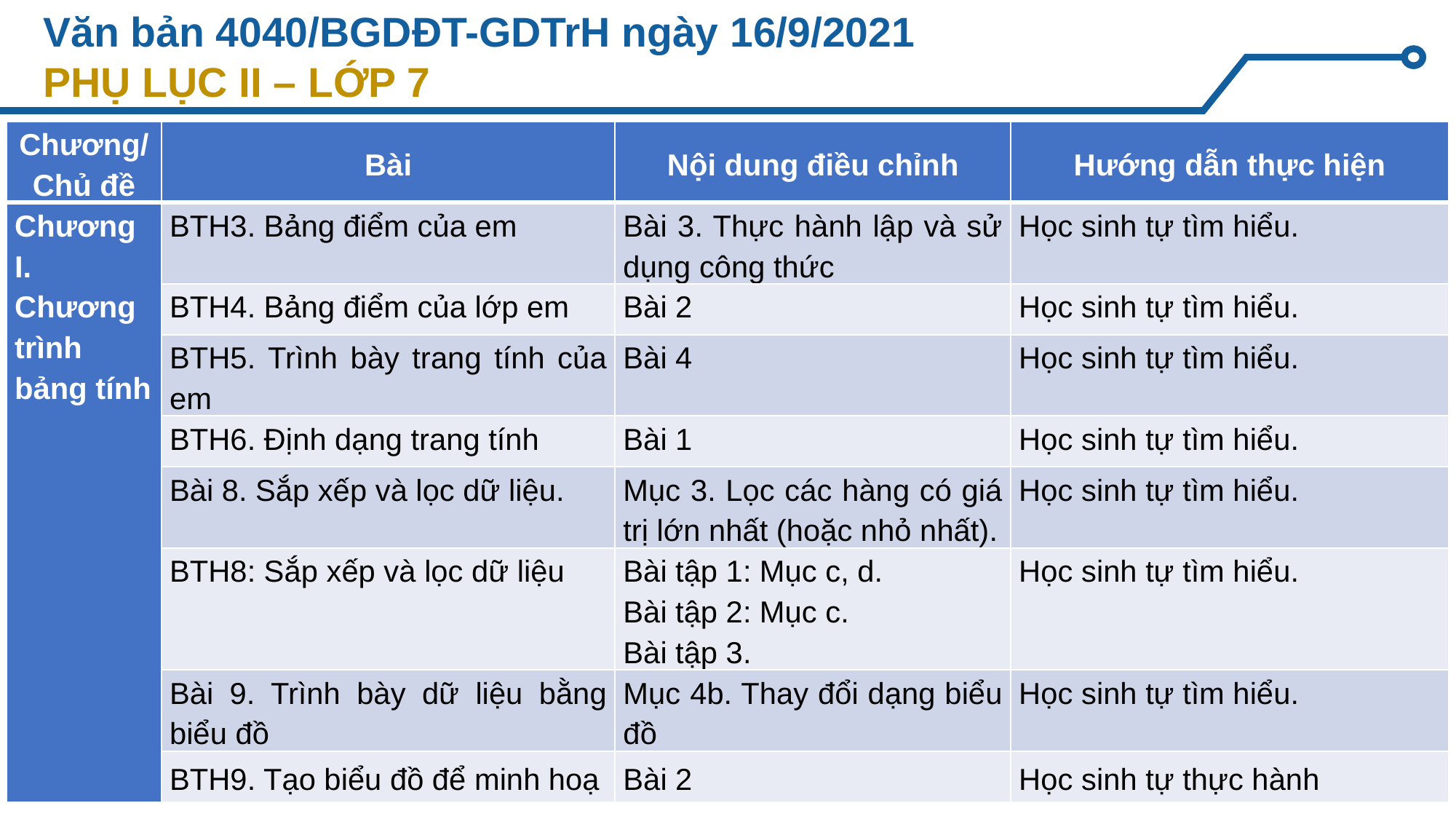

# Văn bản 4040/BGDĐT-GDTrH ngày 16/9/2021 PHỤ LỤC II – LỚP 7
| Chương/Chủ đề | Bài | Nội dung điều chỉnh | Hướng dẫn thực hiện |
| --- | --- | --- | --- |
| Chương I. Chương trình bảng tính | BTH3. Bảng điểm của em | Bài 3. Thực hành lập và sử dụng công thức | Học sinh tự tìm hiểu. |
|  | BTH4. Bảng điểm của lớp em | Bài 2 | Học sinh tự tìm hiểu. |
|  | BTH5. Trình bày trang tính của em | Bài 4 | Học sinh tự tìm hiểu. |
|  | BTH6. Định dạng trang tính | Bài 1 | Học sinh tự tìm hiểu. |
|  | Bài 8. Sắp xếp và lọc dữ liệu. | Mục 3. Lọc các hàng có giá trị lớn nhất (hoặc nhỏ nhất). | Học sinh tự tìm hiểu. |
|  | BTH8: Sắp xếp và lọc dữ liệu | Bài tập 1: Mục c, d. Bài tập 2: Mục c. Bài tập 3. | Học sinh tự tìm hiểu. |
|  | Bài 9. Trình bày dữ liệu bằng biểu đồ | Mục 4b. Thay đổi dạng biểu đồ | Học sinh tự tìm hiểu. |
|  | BTH9. Tạo biểu đồ để minh hoạ | Bài 2 | Học sinh tự thực hành |